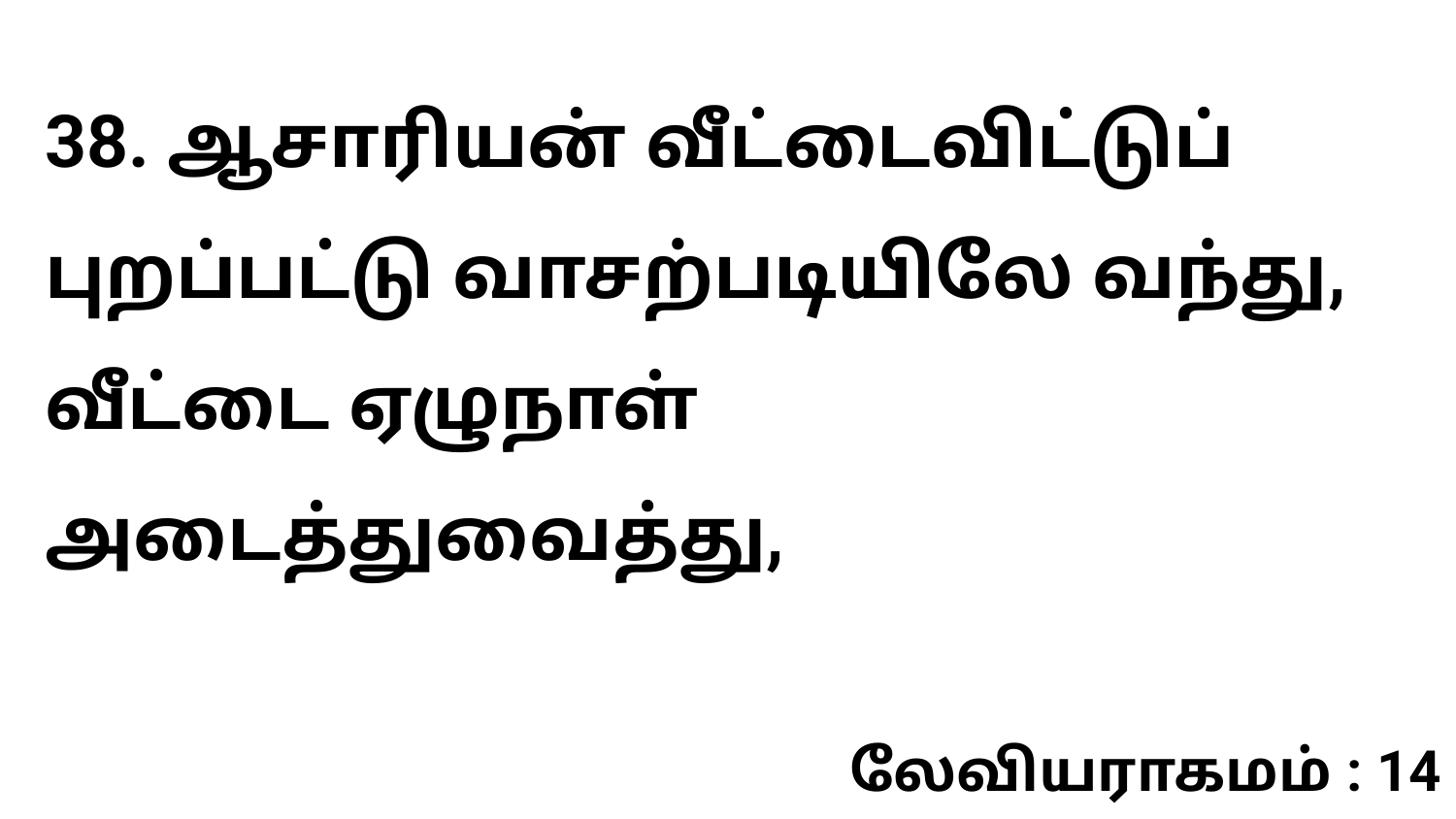

38. ஆசாரியன் வீட்டைவிட்டுப் புறப்பட்டு வாசற்படியிலே வந்து, வீட்டை ஏழுநாள் அடைத்துவைத்து,
லேவியராகமம் : 14